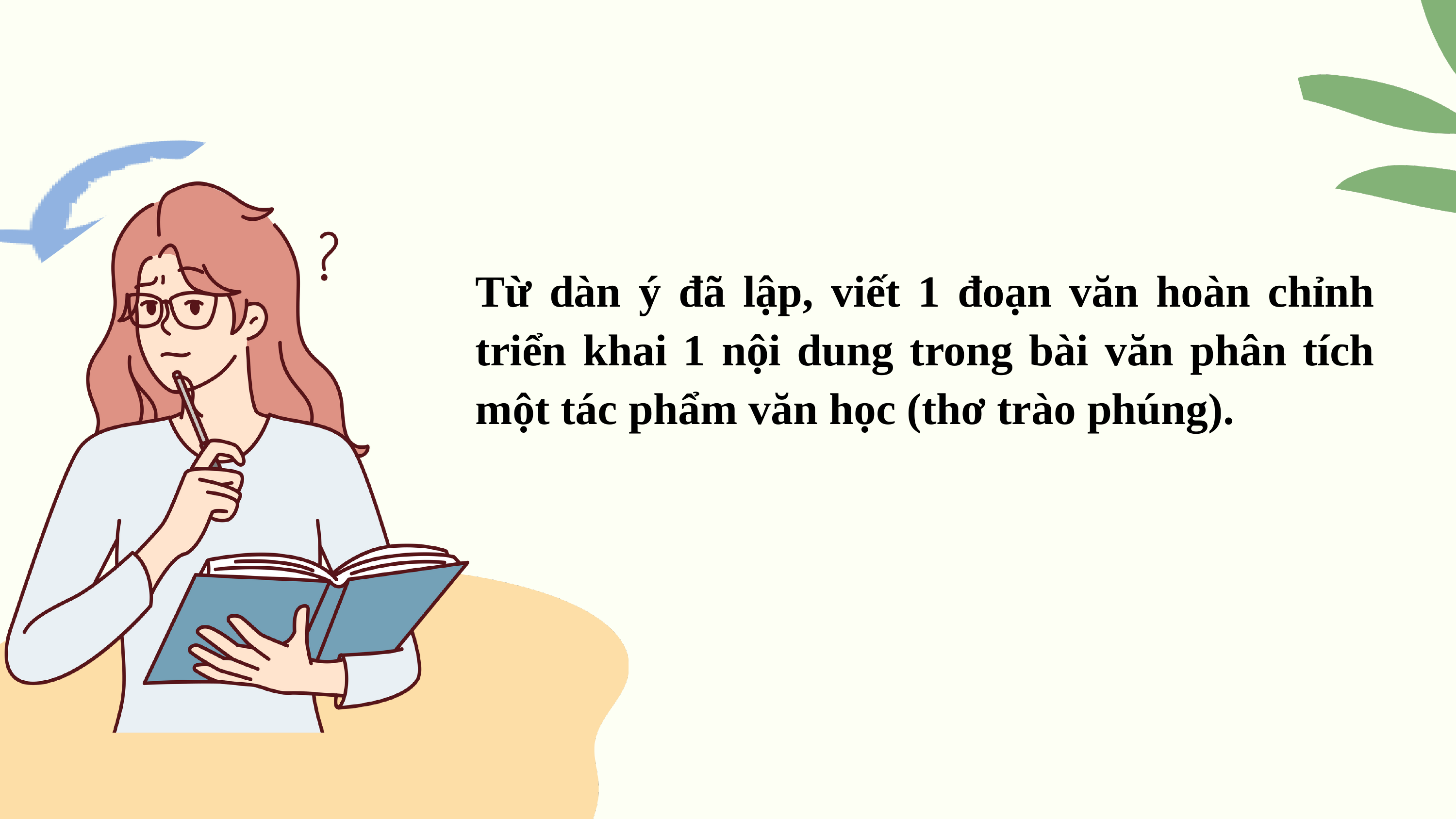

Từ dàn ý đã lập, viết 1 đoạn văn hoàn chỉnh triển khai 1 nội dung trong bài văn phân tích một tác phẩm văn học (thơ trào phúng).